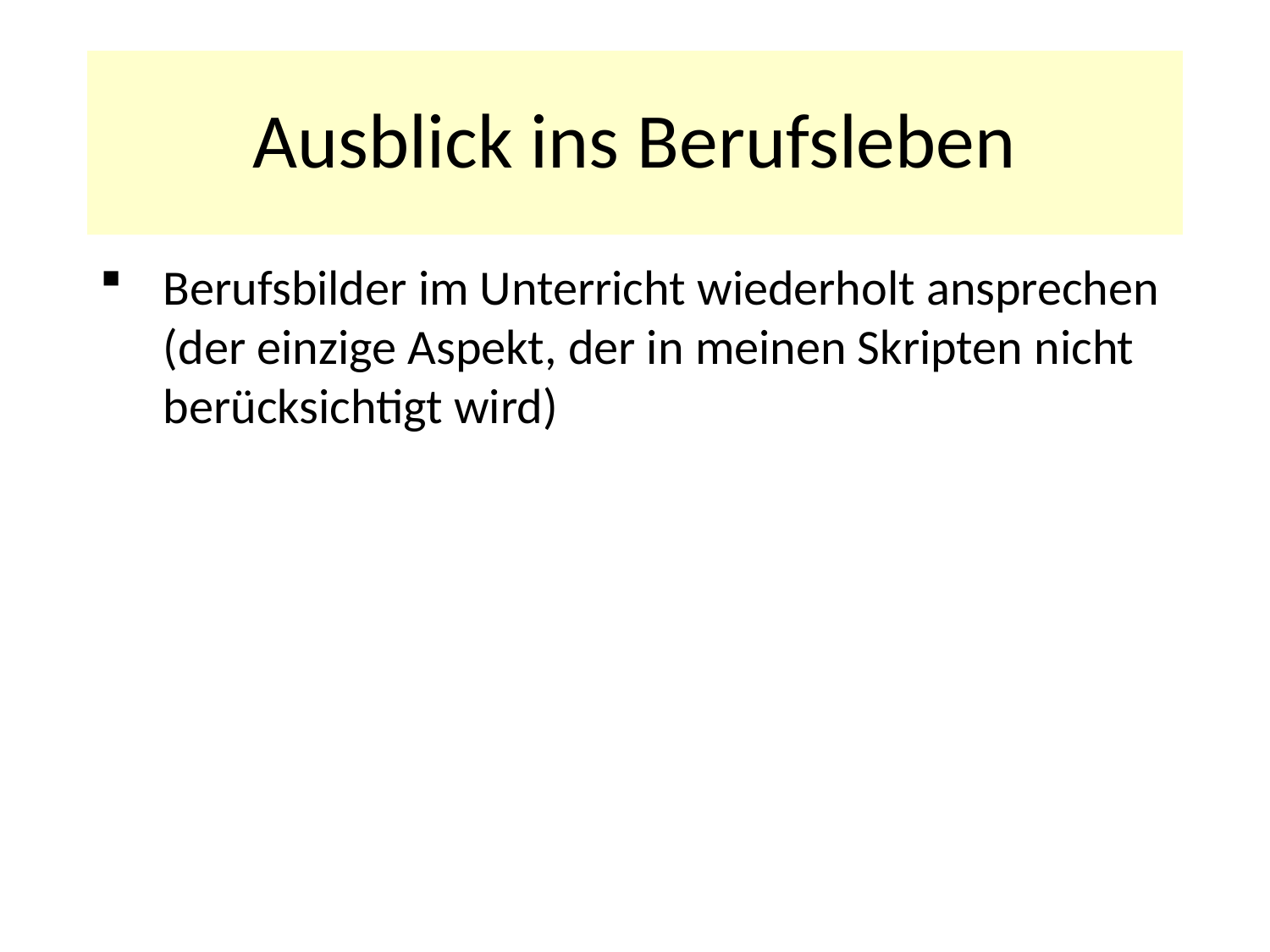

# Ausblick ins Berufsleben
Berufsbilder im Unterricht wiederholt ansprechen (der einzige Aspekt, der in meinen Skripten nicht berücksichtigt wird)